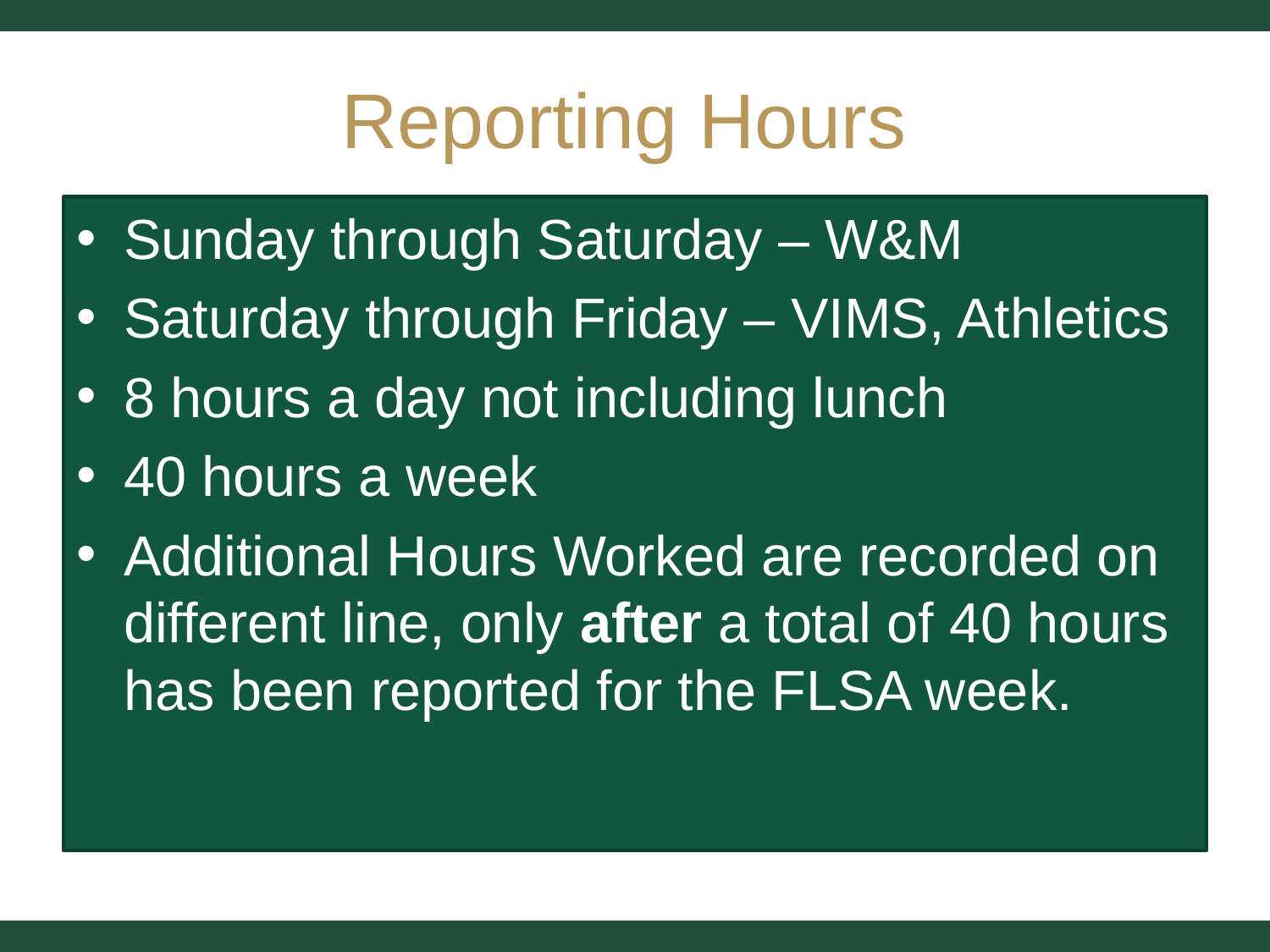

# Reporting Hours
Sunday through Saturday – W&M
Saturday through Friday – VIMS, Athletics
8 hours a day not including lunch
40 hours a week
Additional Hours Worked are recorded on different line, only after a total of 40 hours has been reported for the FLSA week.